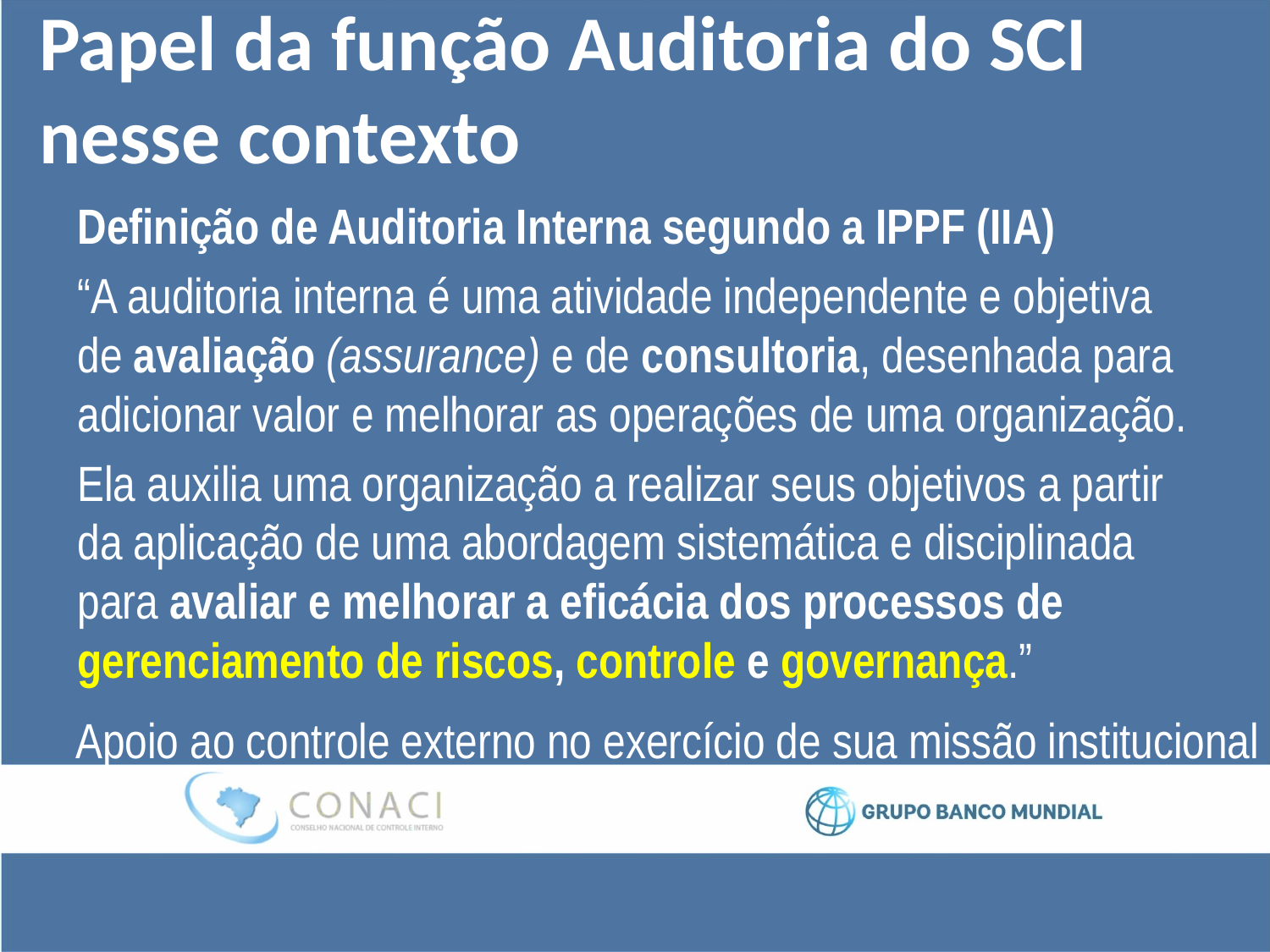

# Papel da função Auditoria do SCI nesse contexto
Definição de Auditoria Interna segundo a IPPF (IIA)
“A auditoria interna é uma atividade independente e objetiva de avaliação (assurance) e de consultoria, desenhada para adicionar valor e melhorar as operações de uma organização.
Ela auxilia uma organização a realizar seus objetivos a partir da aplicação de uma abordagem sistemática e disciplinada para avaliar e melhorar a eficácia dos processos de gerenciamento de riscos, controle e governança.”

Apoio ao controle externo no exercício de sua missão institucional